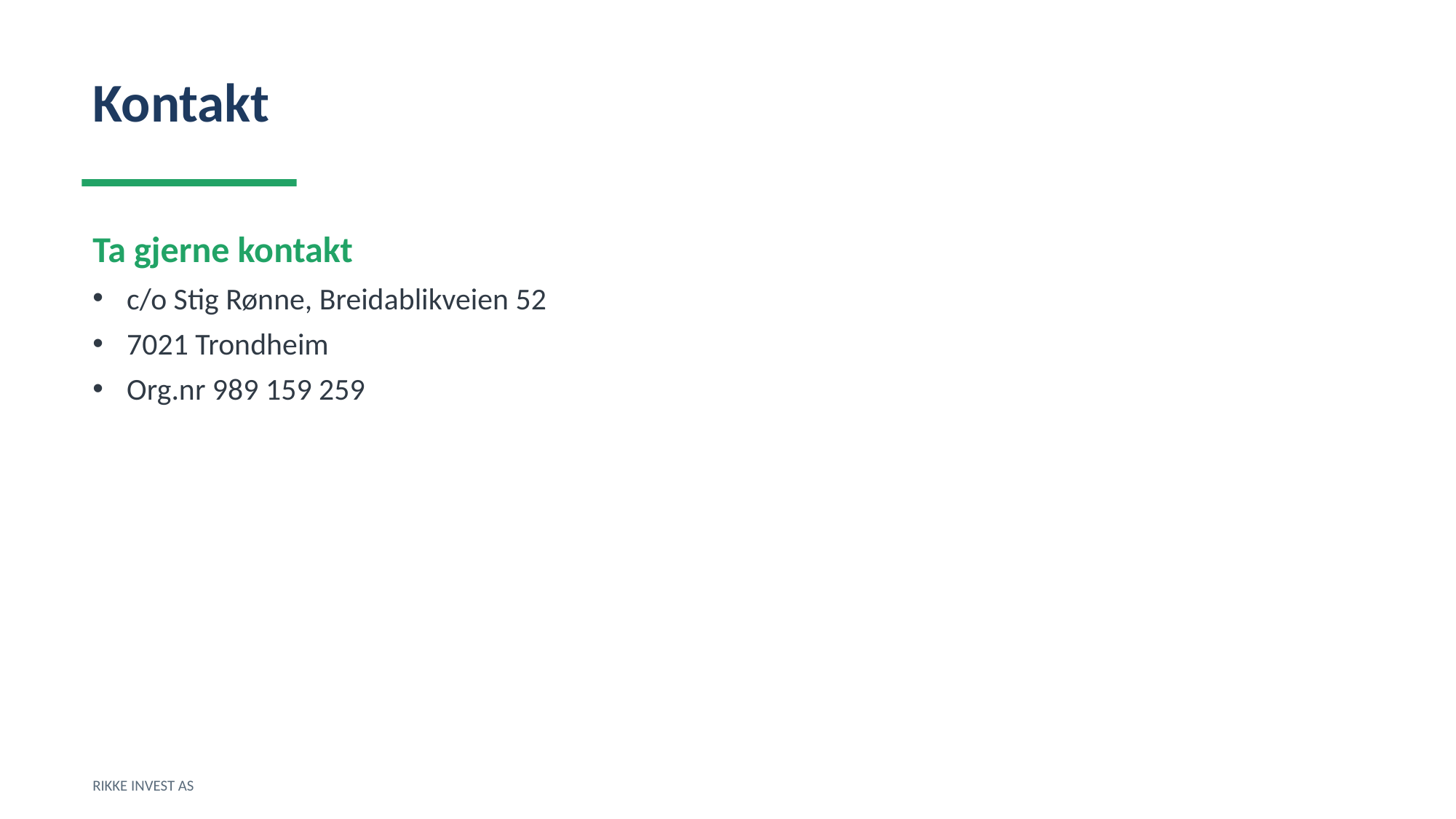

Kontakt

Ta gjerne kontakt
c/o Stig Rønne, Breidablikveien 52
7021 Trondheim
Org.nr 989 159 259
RIKKE INVEST AS